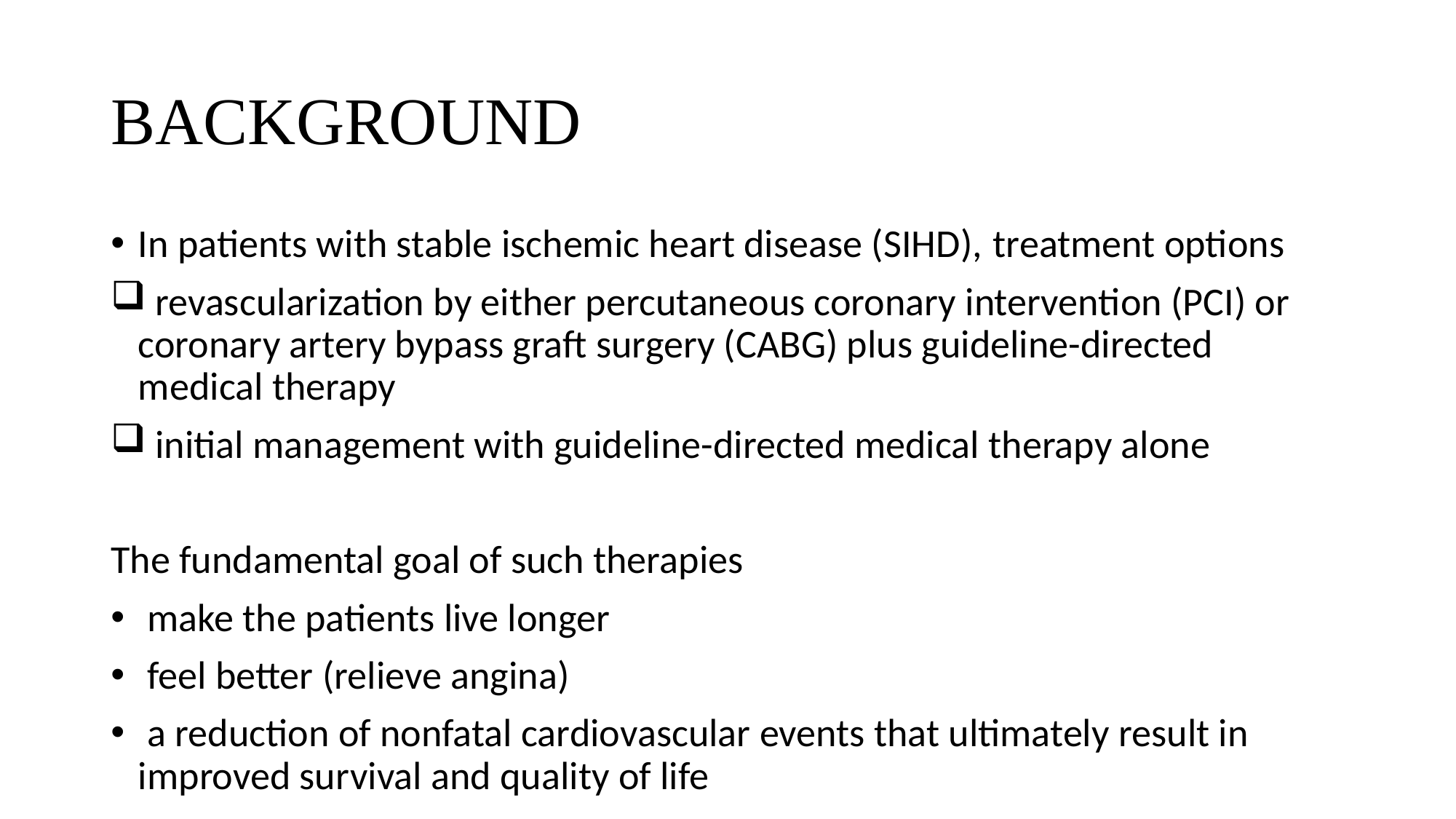

# BACKGROUND
In patients with stable ischemic heart disease (SIHD), treatment options
 revascularization by either percutaneous coronary intervention (PCI) or coronary artery bypass graft surgery (CABG) plus guideline-directed medical therapy
 initial management with guideline-directed medical therapy alone

The fundamental goal of such therapies
 make the patients live longer
 feel better (relieve angina)
 a reduction of nonfatal cardiovascular events that ultimately result in improved survival and quality of life